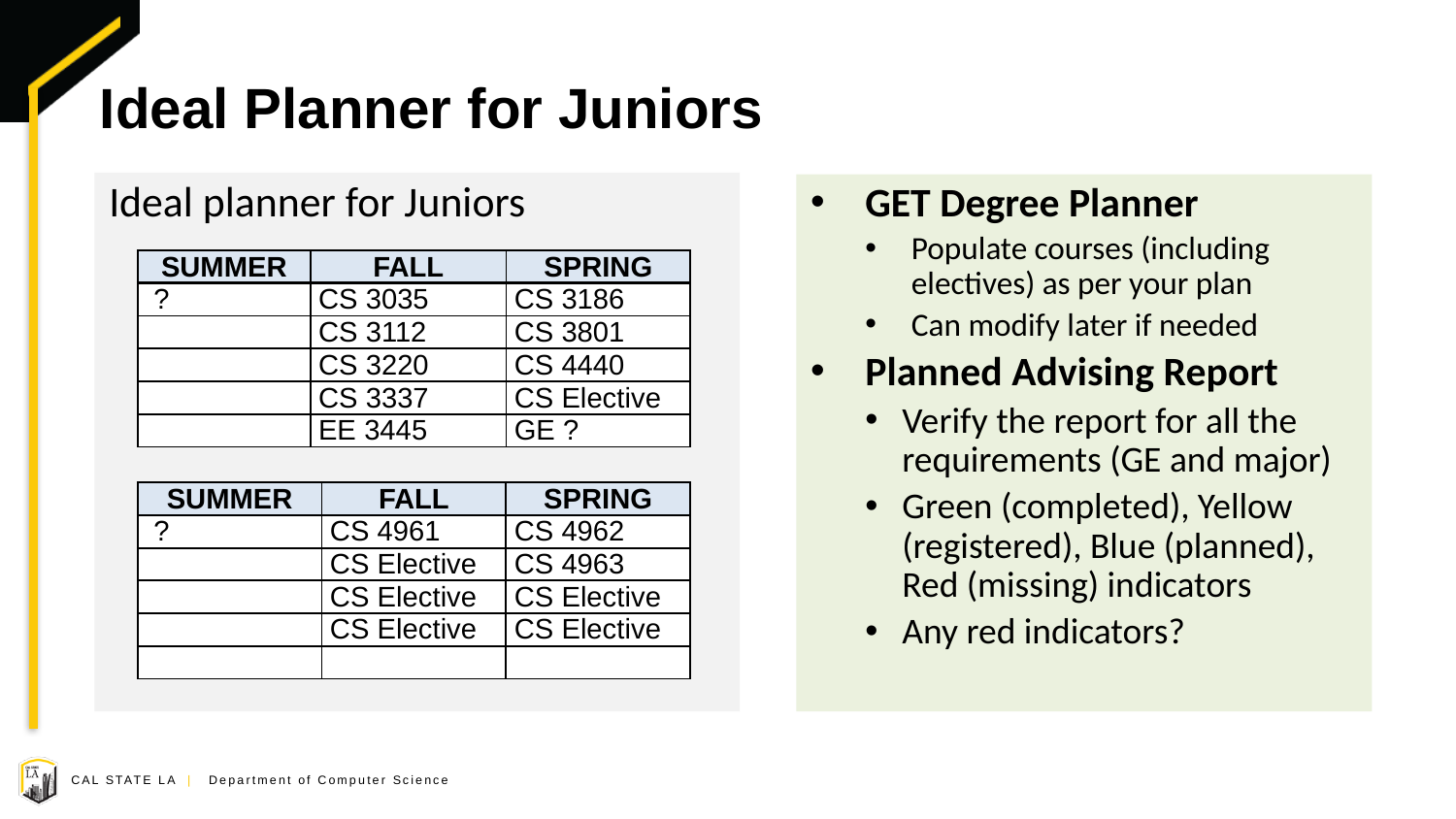

# Ideal Planner for Juniors
Ideal planner for Juniors

GET Degree Planner
Populate courses (including electives) as per your plan
Can modify later if needed
Planned Advising Report
Verify the report for all the requirements (GE and major)
Green (completed), Yellow (registered), Blue (planned), Red (missing) indicators
Any red indicators?

| summer | fall | spring |
| --- | --- | --- |
| ? | CS 3035 | CS 3186 |
|  | CS 3112 | CS 3801 |
|  | CS 3220 | CS 4440 |
|  | CS 3337 | CS Elective |
|  | EE 3445 | GE ? |
| summer | fall | spring |
| --- | --- | --- |
| ? | CS 4961 | CS 4962 |
|  | CS Elective | CS 4963 |
|  | CS Elective | CS Elective |
|  | CS Elective | CS Elective |
|  |  |  |